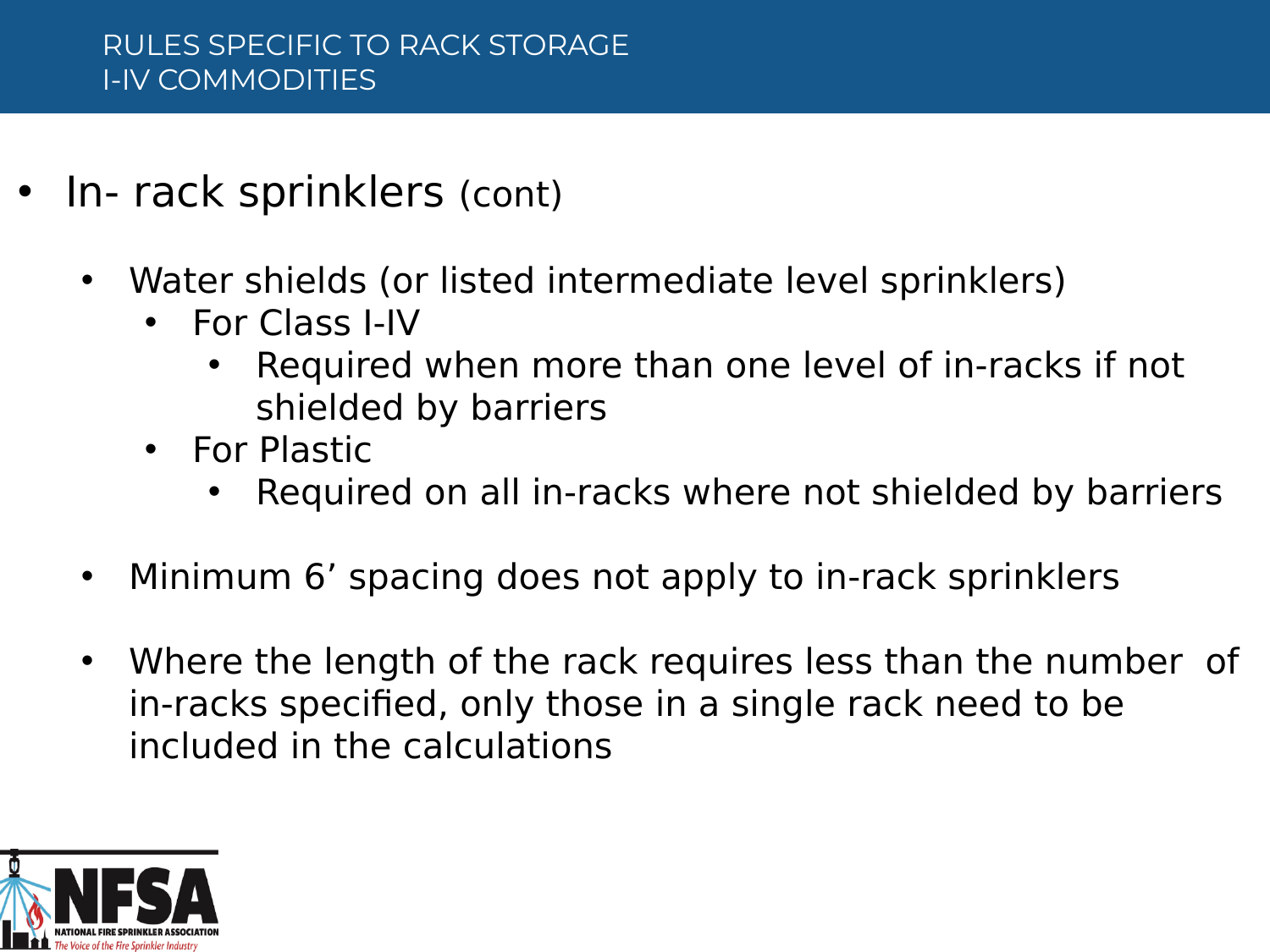

# RULES SPECIFIC TO RACK STORAGE I-IV COMMODITIES
In- rack sprinklers (cont)

Water shields (or listed intermediate level sprinklers)
For Class I-IV
Required when more than one level of in-racks if not shielded by barriers
For Plastic
Required on all in-racks where not shielded by barriers

Minimum 6’ spacing does not apply to in-rack sprinklers

Where the length of the rack requires less than the number  of in-racks specified, only those in a single rack need to be included in the calculations